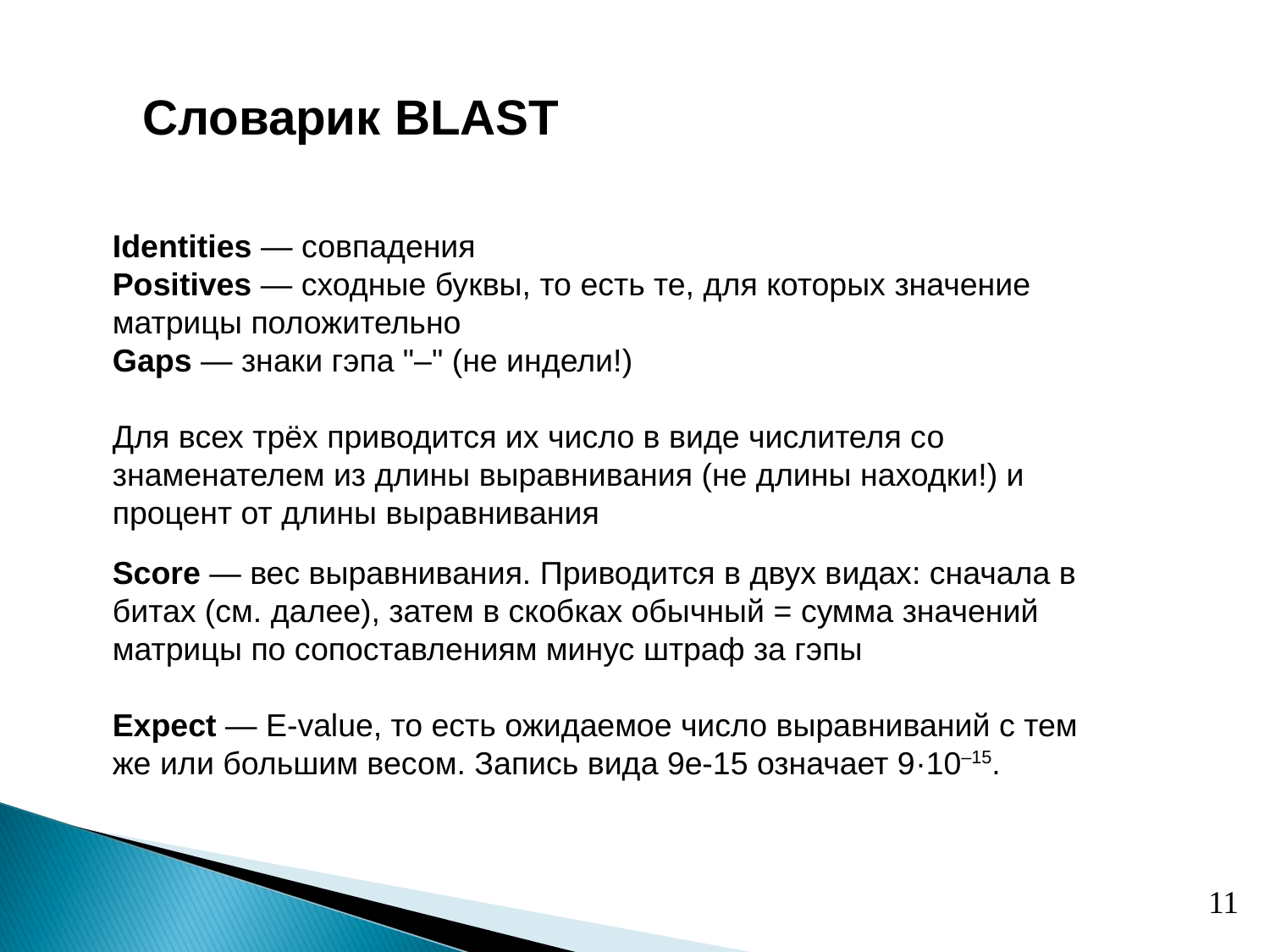

Словарик BLAST
Identities — совпадения
Positives — сходные буквы, то есть те, для которых значение матрицы положительно
Gaps — знаки гэпа "–" (не индели!)

Для всех трёх приводится их число в виде числителя со знаменателем из длины выравнивания (не длины находки!) и процент от длины выравнивания
Score — вес выравнивания. Приводится в двух видах: сначала в битах (см. далее), затем в скобках обычный = сумма значений матрицы по сопоставлениям минус штраф за гэпы

Expect — E-value, то есть ожидаемое число выравниваний с тем же или большим весом. Запись вида 9e-15 означает 9·10–15.
11